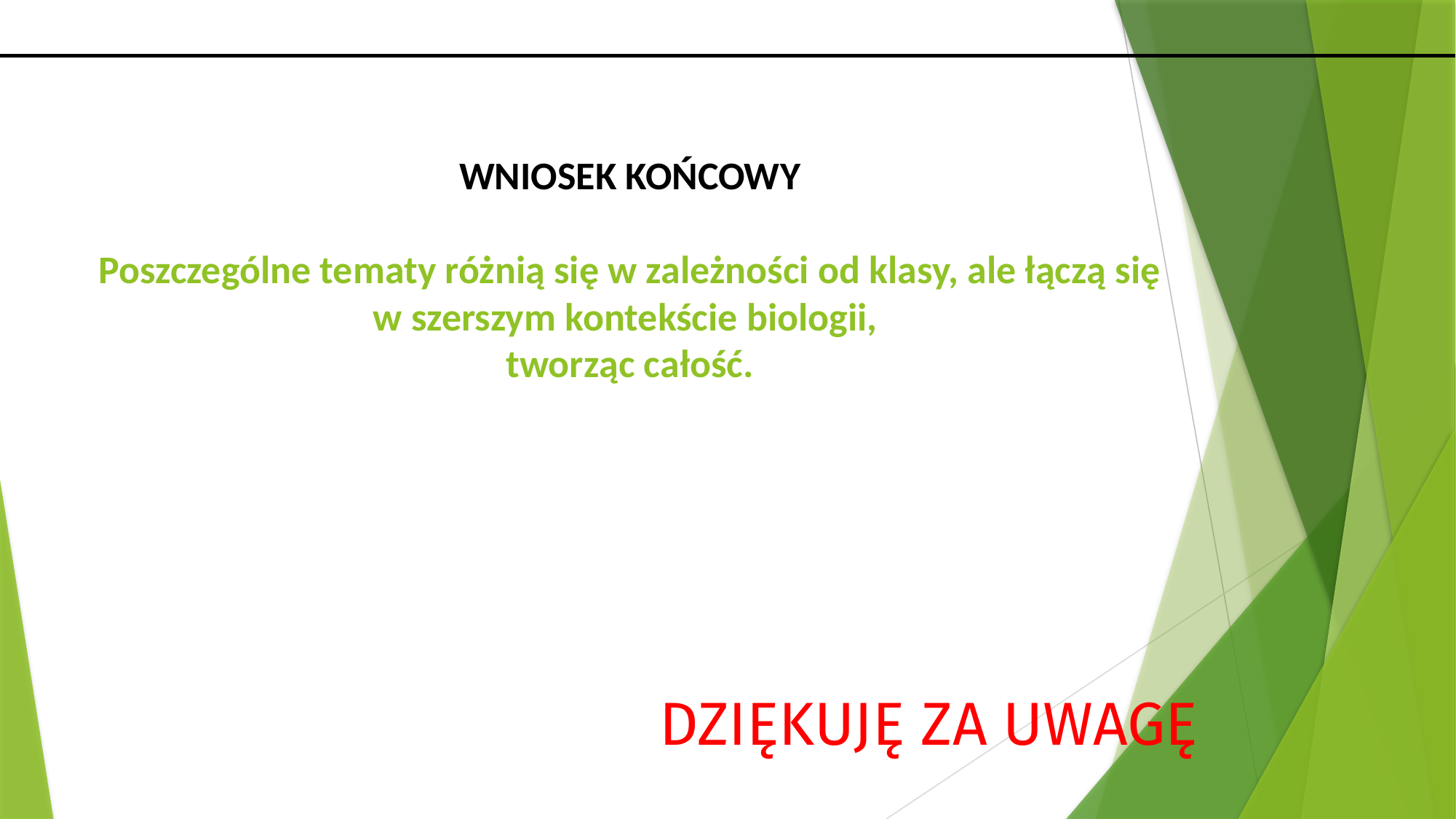

# WNIOSEK KOŃCOWY Poszczególne tematy różnią się w zależności od klasy, ale łączą się w szerszym kontekście biologii, tworząc całość.

DZIĘKUJĘ ZA UWAGĘ